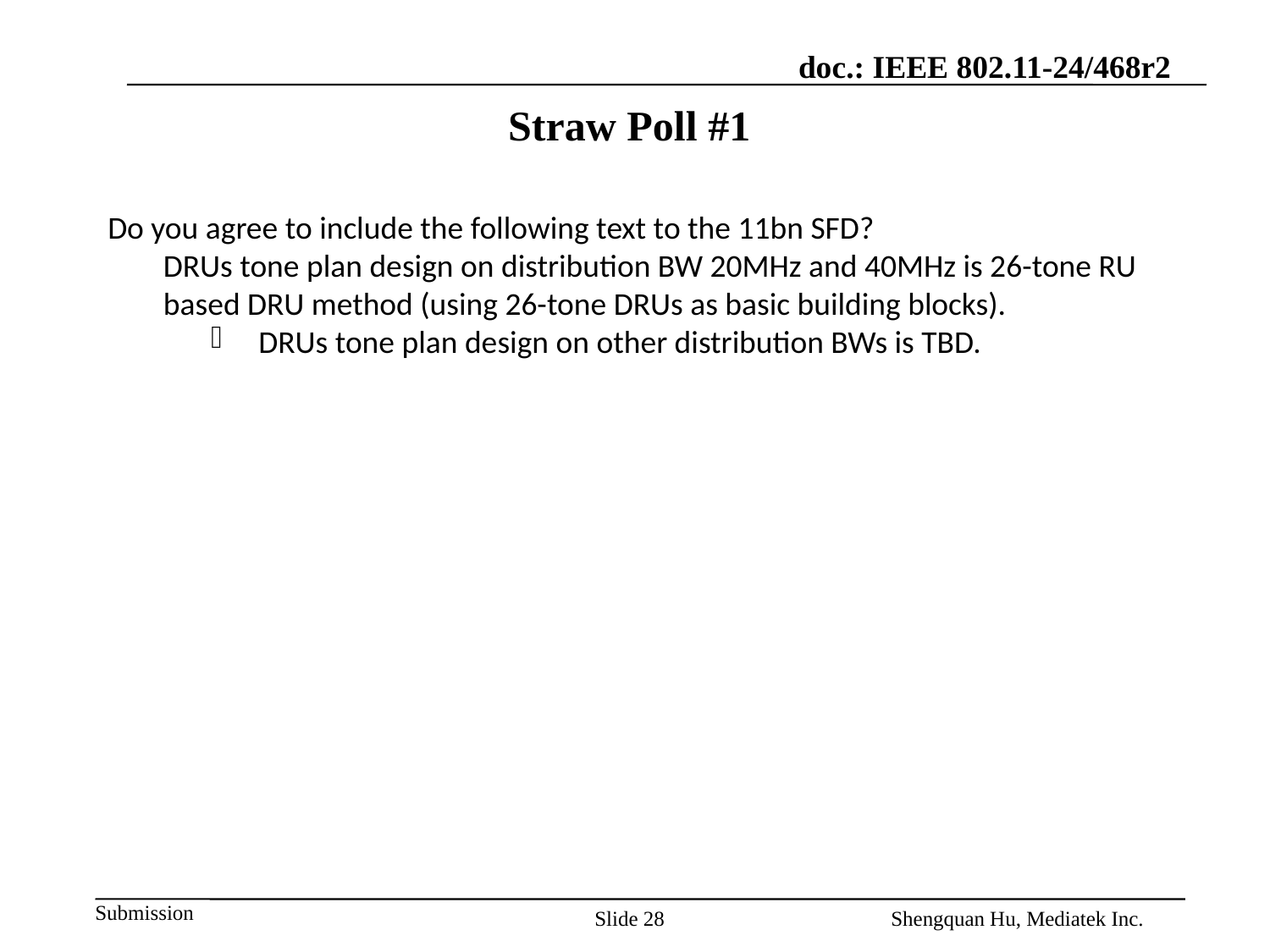

# Straw Poll #1
Do you agree to include the following text to the 11bn SFD?
DRUs tone plan design on distribution BW 20MHz and 40MHz is 26-tone RU based DRU method (using 26-tone DRUs as basic building blocks).
DRUs tone plan design on other distribution BWs is TBD.

Slide 28
Shengquan Hu, Mediatek Inc.